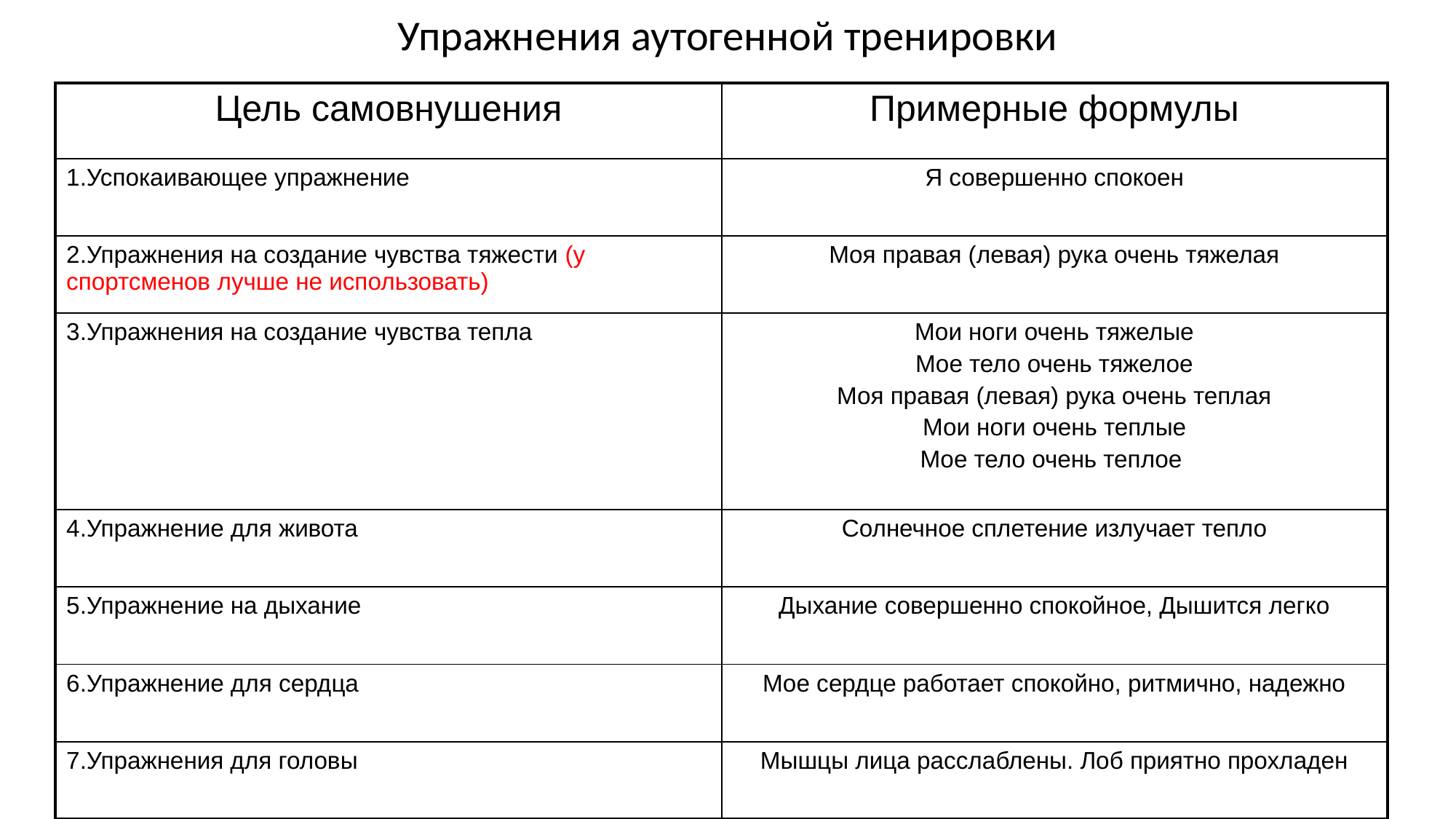

# Упражнения аутогенной тренировки
| Цель самовнушения | Примерные формулы |
| --- | --- |
| 1.Успокаивающее упражнение | Я совершенно спокоен |
| 2.Упражнения на создание чувства тяжести (у спортсменов лучше не использовать) | Моя правая (левая) рука очень тяжелая |
| 3.Упражнения на создание чувства тепла | Мои ноги очень тяжелые Мое тело очень тяжелое Моя правая (левая) рука очень теплая Мои ноги очень теплые Мое тело очень теплое |
| 4.Упражнение для живота | Солнечное сплетение излучает тепло |
| 5.Упражнение на дыхание | Дыхание совершенно спокойное, Дышится легко |
| 6.Упражнение для сердца | Мое сердце работает спокойно, ритмично, надежно |
| 7.Упражнения для головы | Мышцы лица расслаблены. Лоб приятно прохладен |